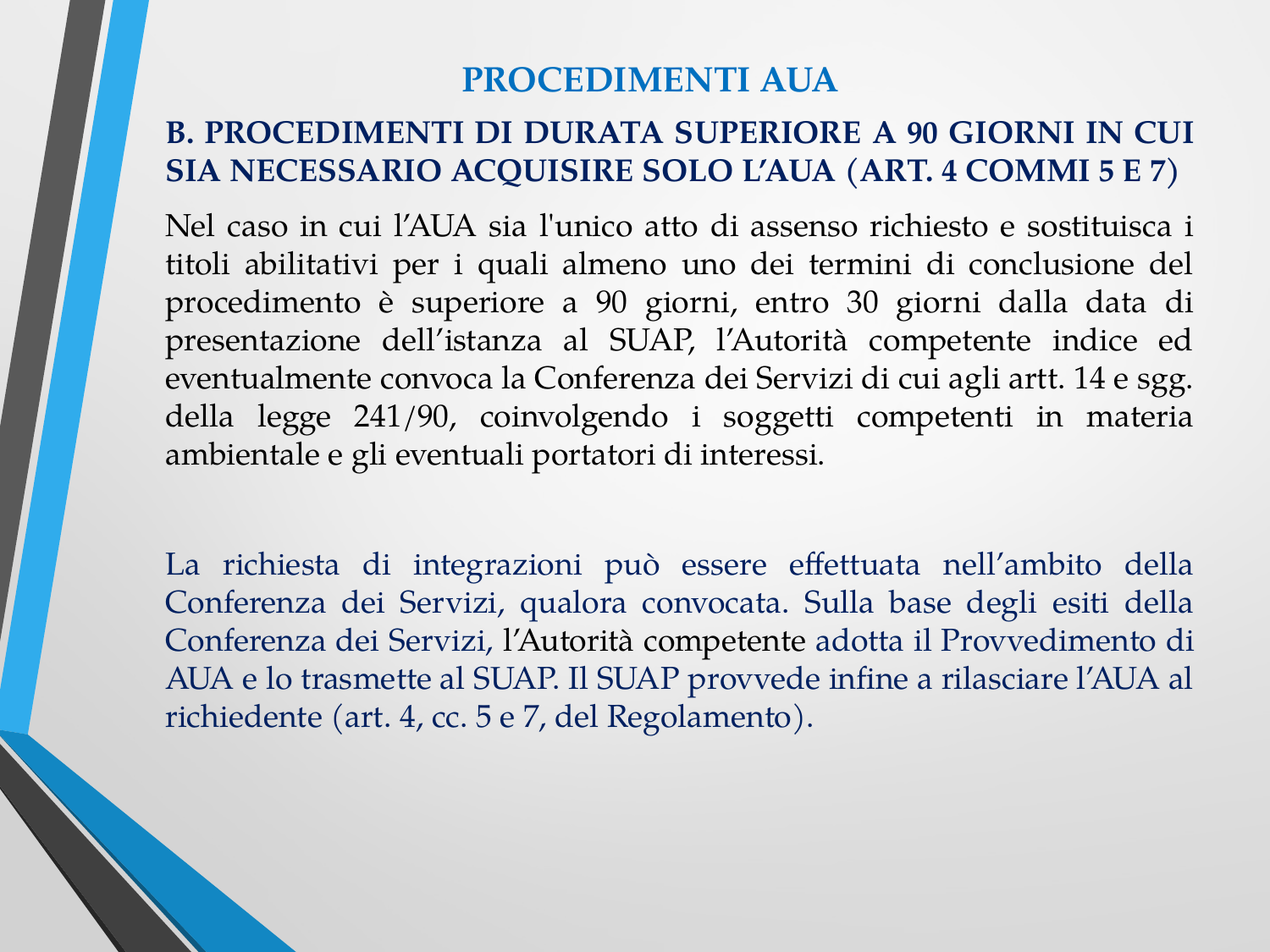

PROCEDIMENTI AUA
B. PROCEDIMENTI DI DURATA SUPERIORE A 90 GIORNI IN CUI SIA NECESSARIO ACQUISIRE SOLO L’AUA (ART. 4 COMMI 5 E 7)
Nel caso in cui l’AUA sia l'unico atto di assenso richiesto e sostituisca i titoli abilitativi per i quali almeno uno dei termini di conclusione del procedimento è superiore a 90 giorni, entro 30 giorni dalla data di presentazione dell’istanza al SUAP, l’Autorità competente indice ed eventualmente convoca la Conferenza dei Servizi di cui agli artt. 14 e sgg. della legge 241/90, coinvolgendo i soggetti competenti in materia ambientale e gli eventuali portatori di interessi.

La richiesta di integrazioni può essere effettuata nell’ambito della Conferenza dei Servizi, qualora convocata. Sulla base degli esiti della Conferenza dei Servizi, l’Autorità competente adotta il Provvedimento di AUA e lo trasmette al SUAP. Il SUAP provvede infine a rilasciare l’AUA al richiedente (art. 4, cc. 5 e 7, del Regolamento).